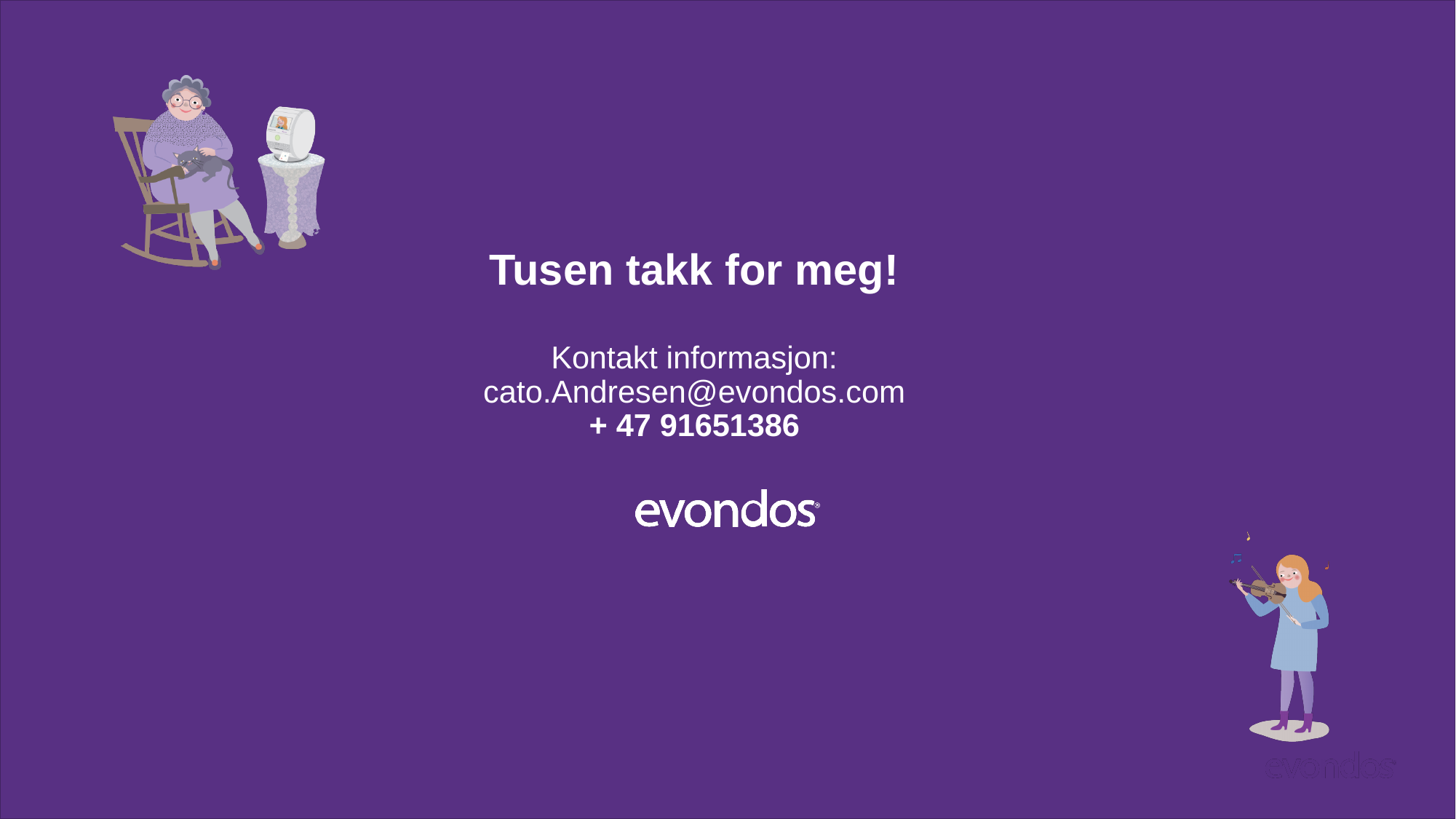

# Tusen takk for meg! Kontakt informasjon: cato.Andresen@evondos.com + 47 91651386